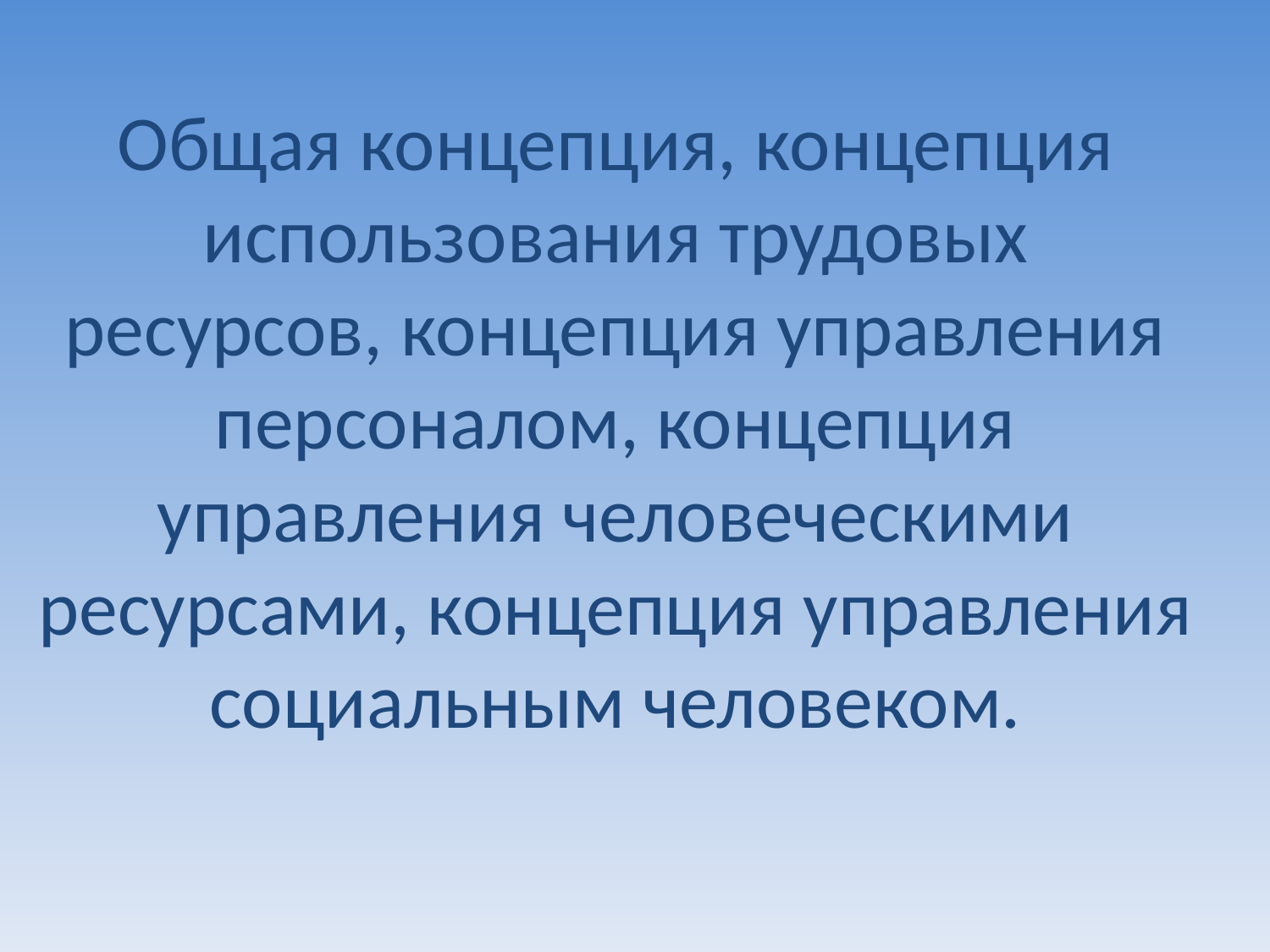

Общая концепция, концепция использования трудовых ресурсов, концепция управления персоналом, концепция управления человеческими ресурсами, концепция управления социальным человеком.